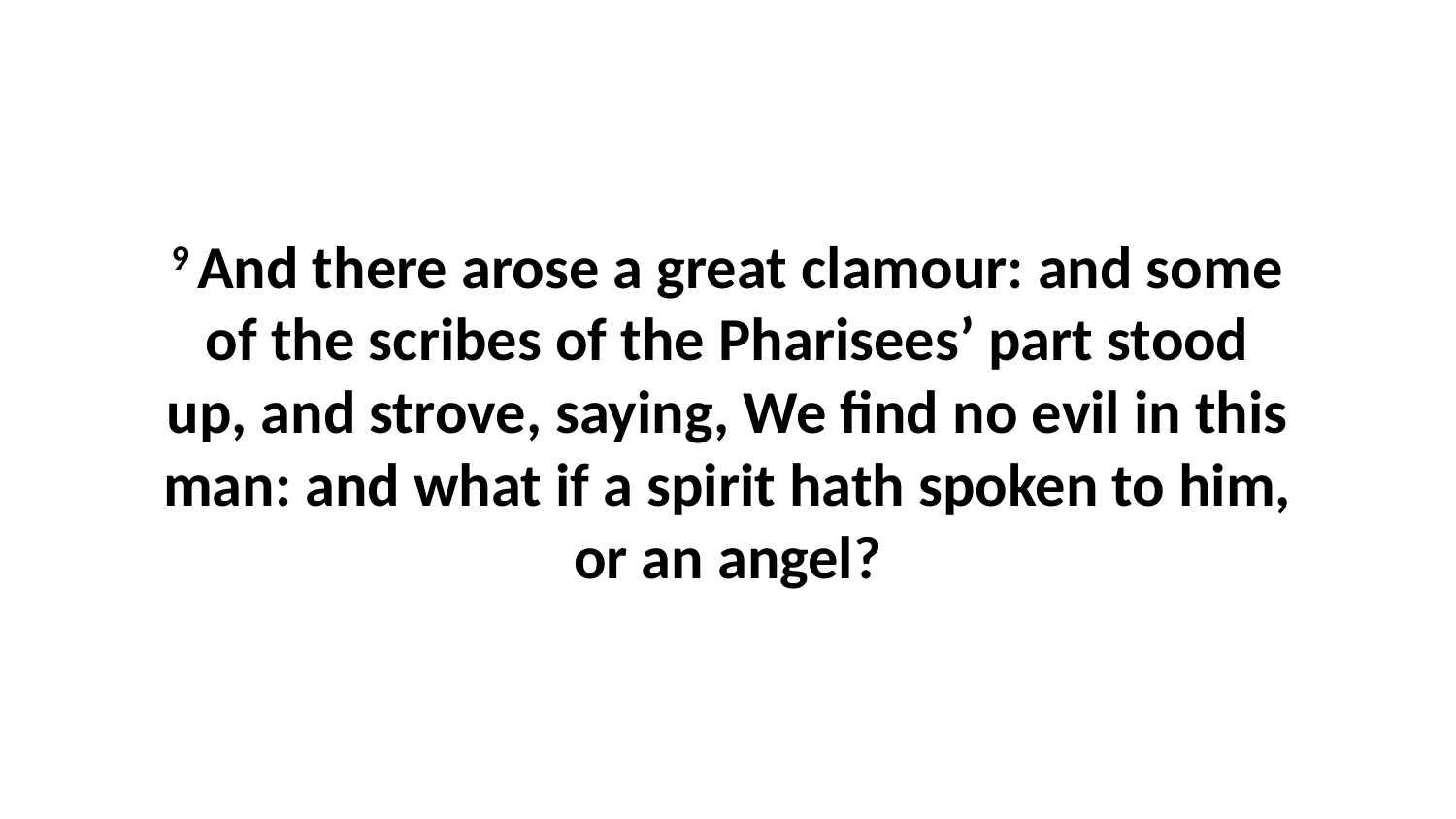

9 And there arose a great clamour: and some of the scribes of the Pharisees’ part stood up, and strove, saying, We find no evil in this man: and what if a spirit hath spoken to him, or an angel?